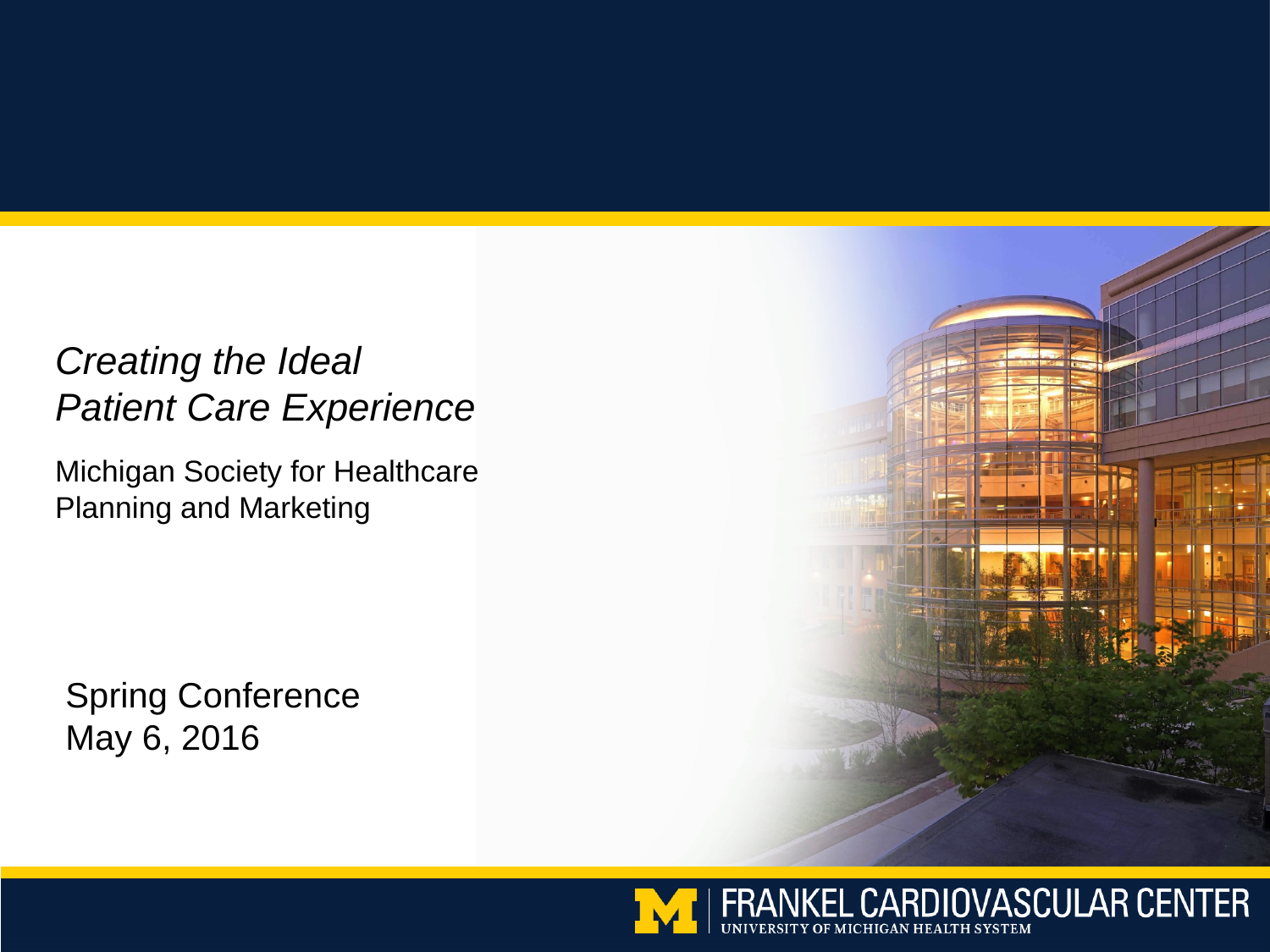

# Creating the Ideal Patient Care Experience Michigan Society for Healthcare Planning and Marketing
Spring Conference
May 6, 2016